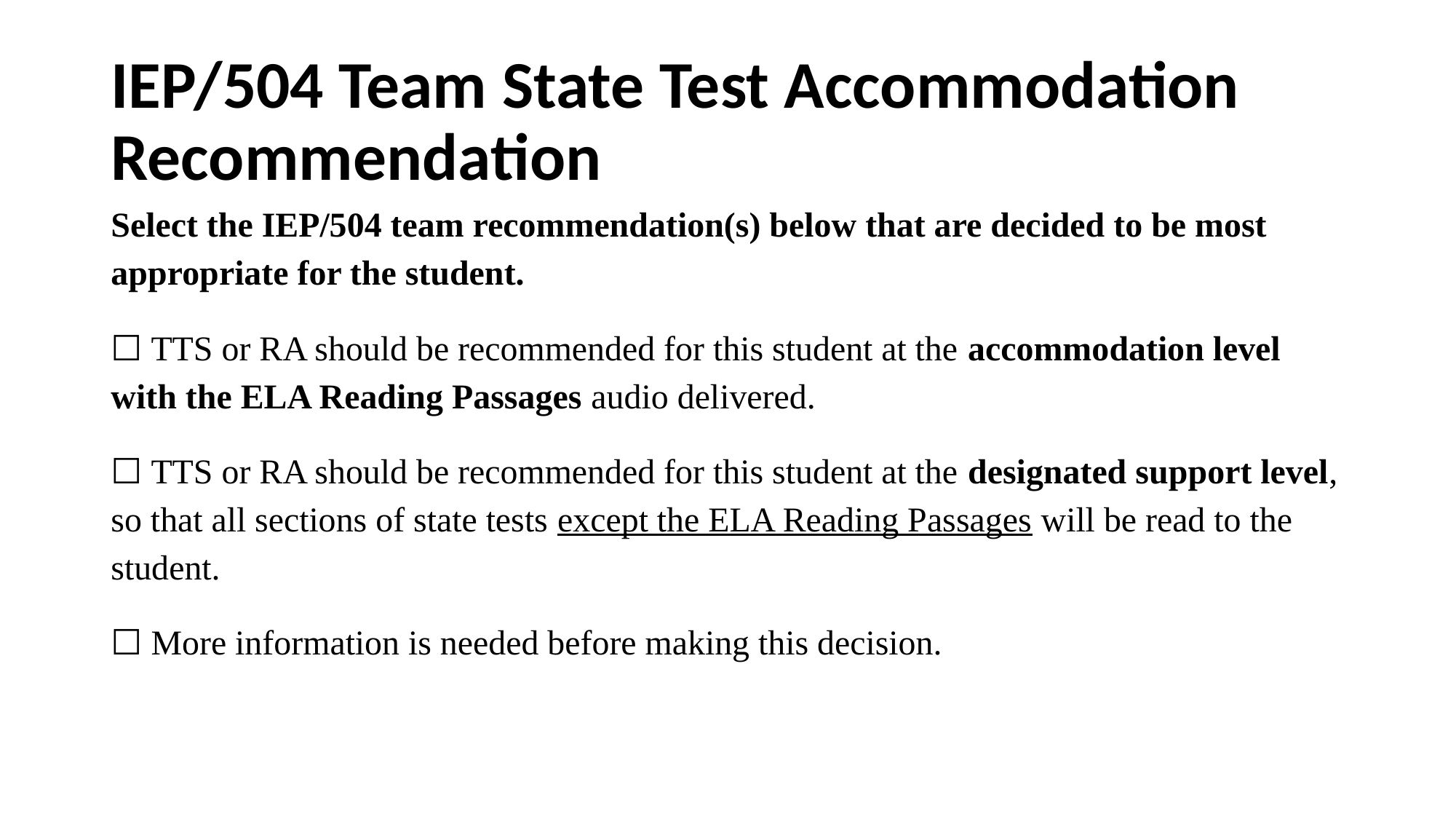

# IEP/504 Team State Test Accommodation Recommendation
Select the IEP/504 team recommendation(s) below that are decided to be most appropriate for the student.

☐ TTS or RA should be recommended for this student at the accommodation level with the ELA Reading Passages audio delivered.

☐ TTS or RA should be recommended for this student at the designated support level, so that all sections of state tests except the ELA Reading Passages will be read to the student.

☐ More information is needed before making this decision.